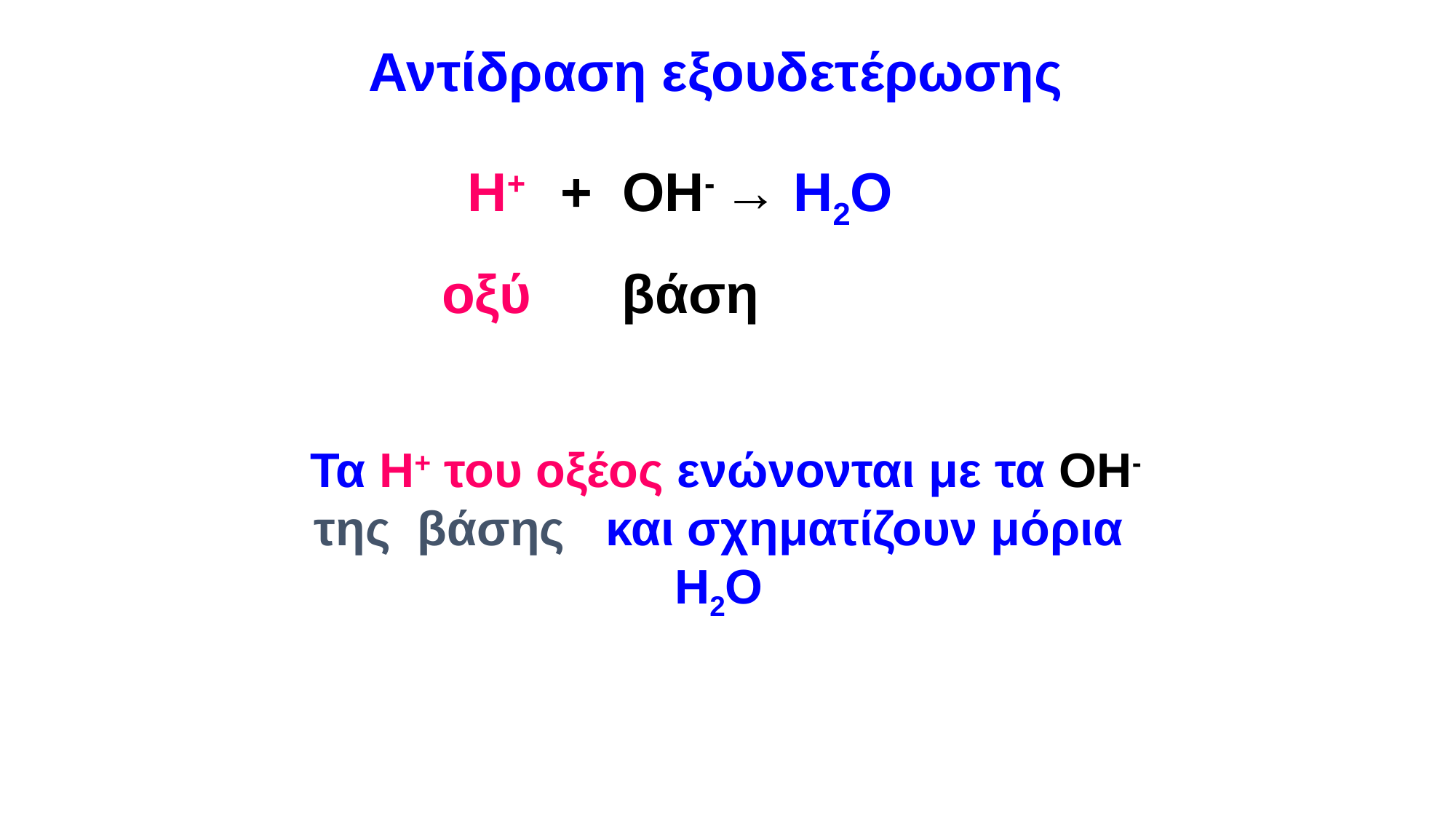

Αντίδραση εξουδετέρωσης
Η+    +  ΟΗ- → Η2Ο
  οξύ      βάση

 Τα Η+ του οξέος ενώνονται με τα ΟΗ- της  βάσης   και σχηματίζουν μόρια Η2Ο